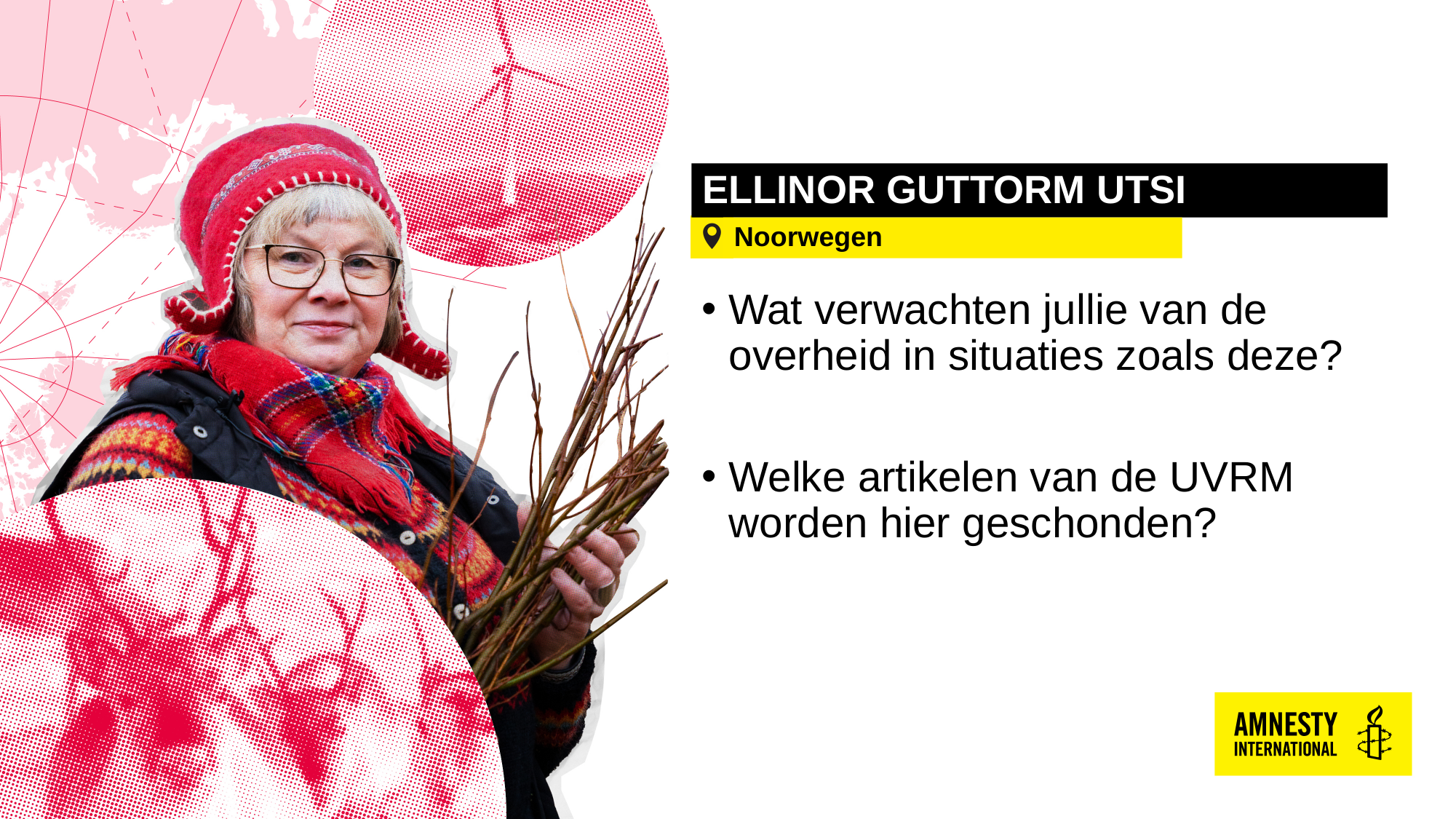

# ELLINOR GUTTORM UTSI​
Noorwegen
Wat verwachten jullie van de overheid in situaties zoals deze?​

Welke artikelen van de UVRM worden hier geschonden?​